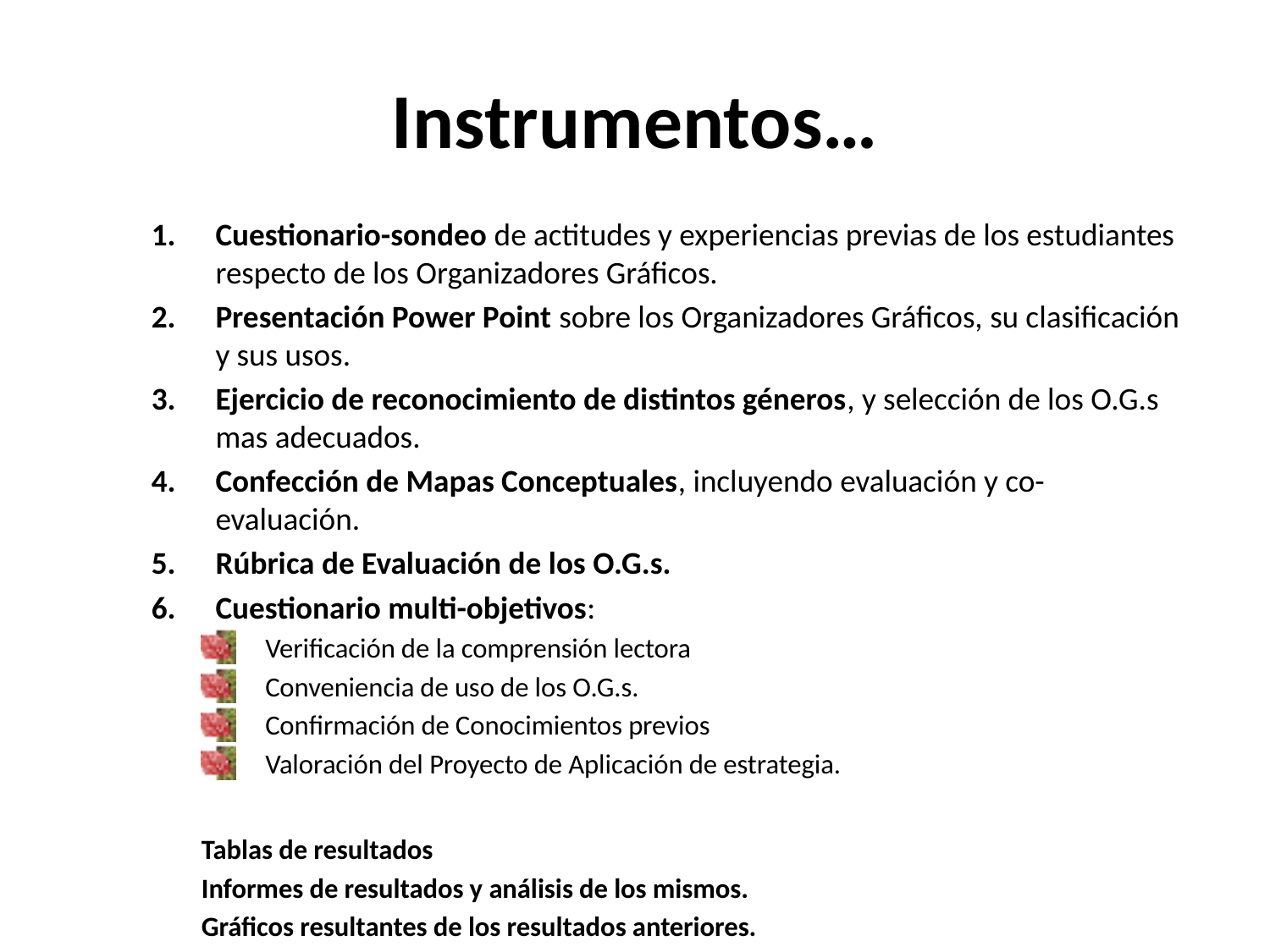

# Instrumentos…
Cuestionario-sondeo de actitudes y experiencias previas de los estudiantes respecto de los Organizadores Gráficos.
Presentación Power Point sobre los Organizadores Gráficos, su clasificación y sus usos.
Ejercicio de reconocimiento de distintos géneros, y selección de los O.G.s mas adecuados.
Confección de Mapas Conceptuales, incluyendo evaluación y co- evaluación.
Rúbrica de Evaluación de los O.G.s.
Cuestionario multi-objetivos:
Verificación de la comprensión lectora
Conveniencia de uso de los O.G.s.
Confirmación de Conocimientos previos
Valoración del Proyecto de Aplicación de estrategia.

Tablas de resultados
Informes de resultados y análisis de los mismos.
Gráficos resultantes de los resultados anteriores.